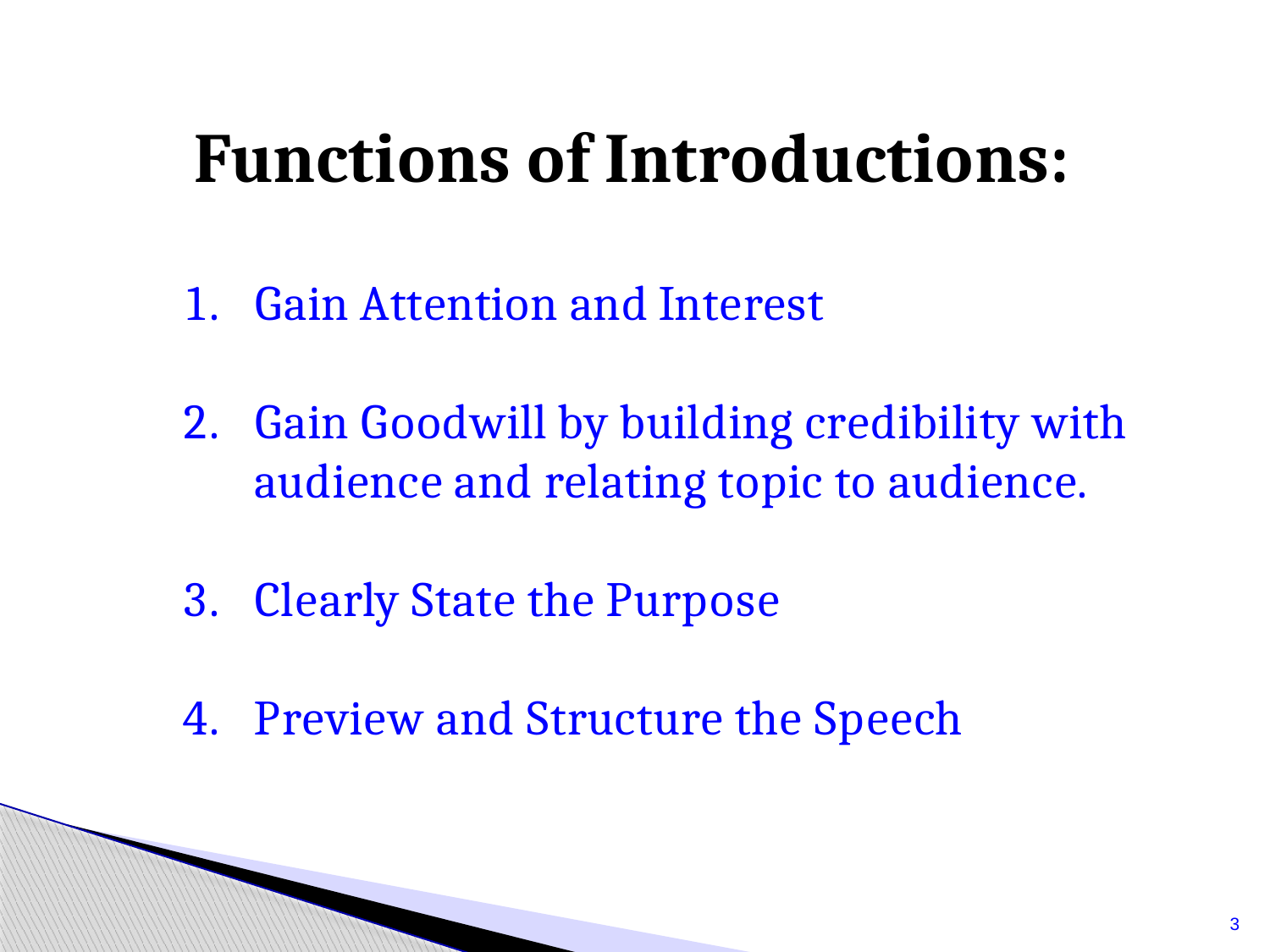

Functions of Introductions:
Gain Attention and Interest

Gain Goodwill by building credibility with audience and relating topic to audience.

Clearly State the Purpose

Preview and Structure the Speech

3